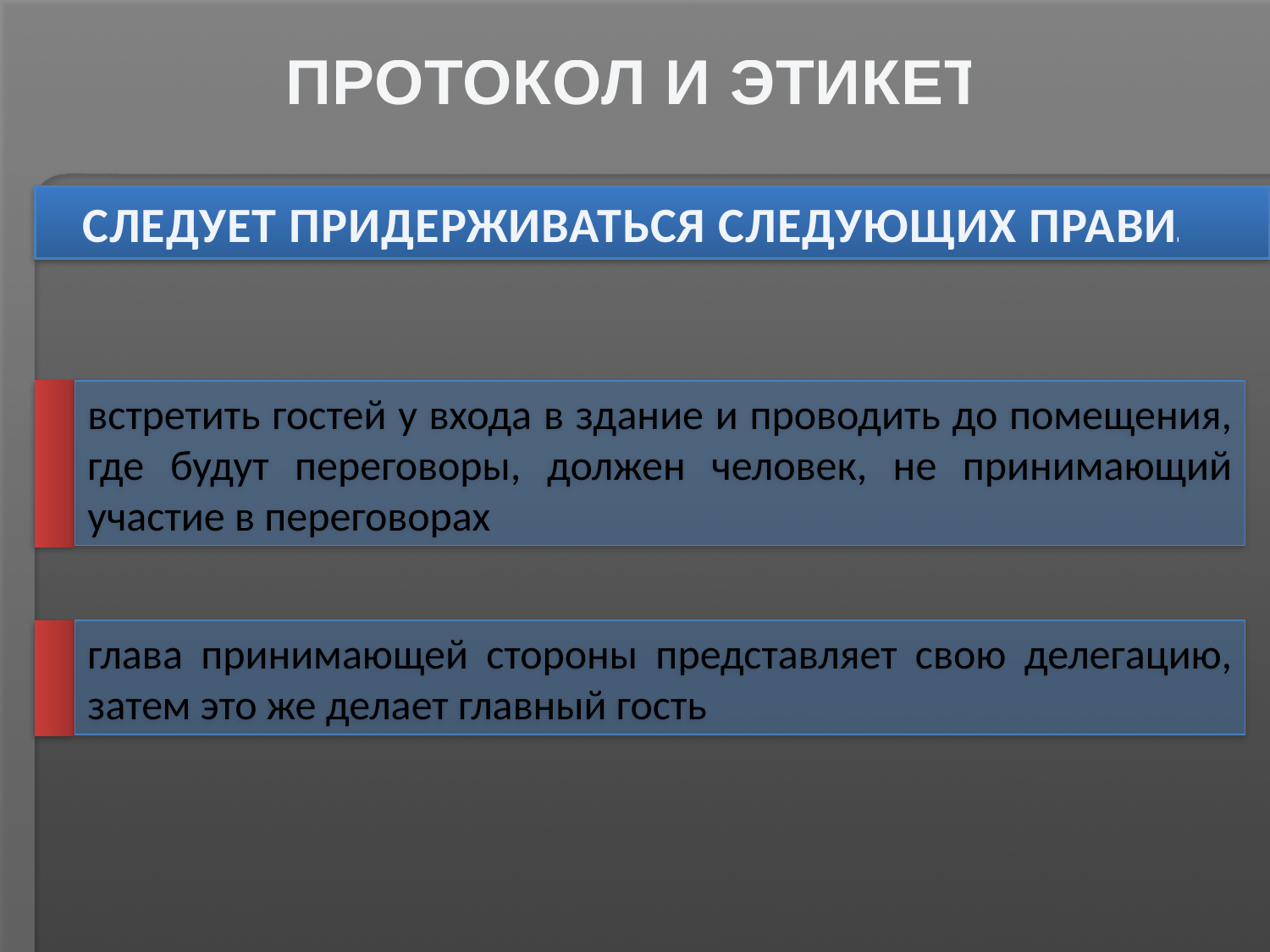

# ПРОТОКОЛ И ЭТИКЕТ
СЛЕДУЕТ ПРИДЕРЖИВАТЬСЯ СЛЕДУЮЩИХ ПРАВИЛ
встретить гостей у входа в здание и проводить до помещения, где будут переговоры, должен человек, не принимающий участие в переговорах

глава принимающей стороны представляет свою делегацию, затем это же делает главный гость